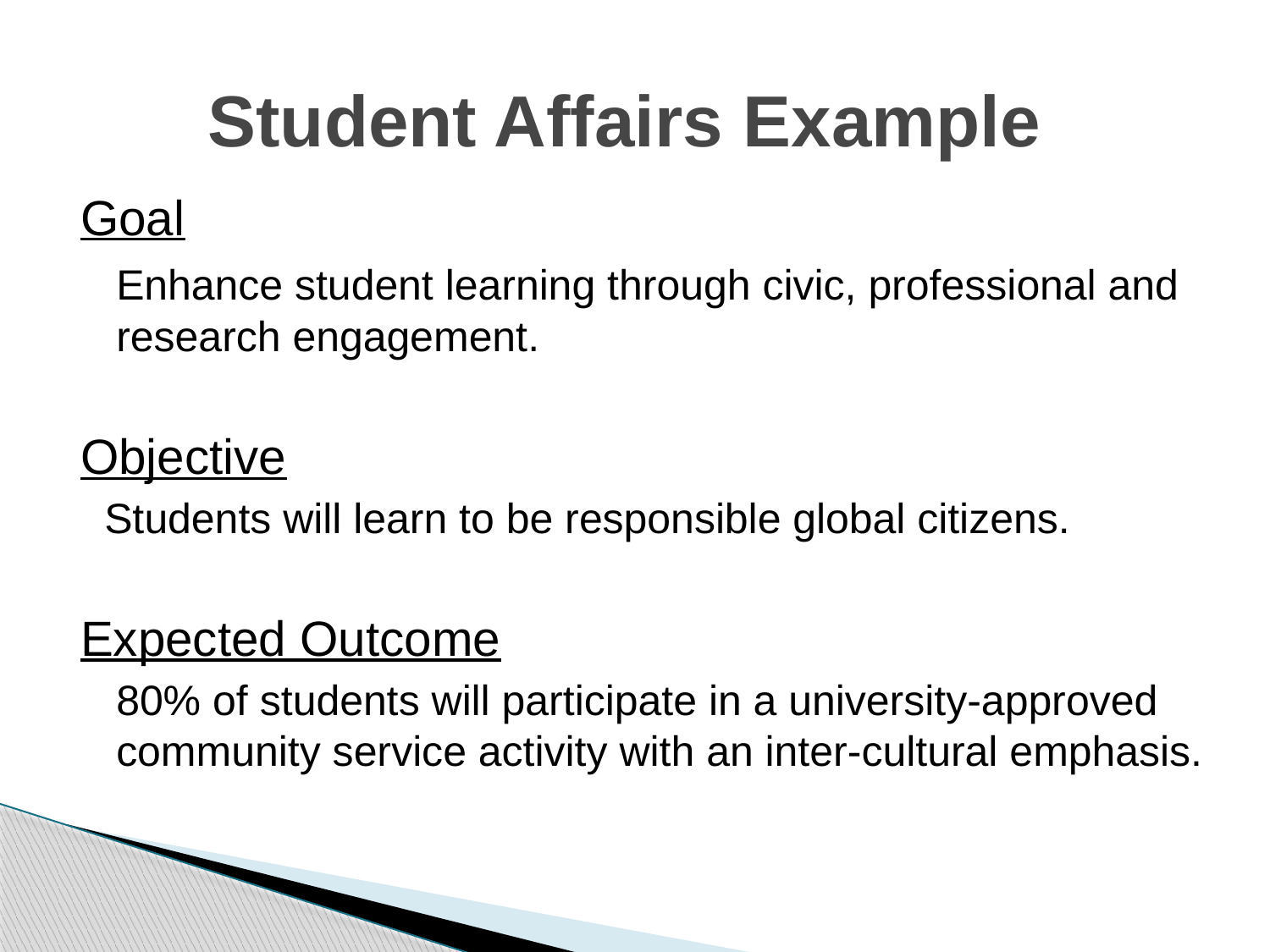

# Student Affairs Example
Goal
	Enhance student learning through civic, professional and research engagement.

Objective
  Students will learn to be responsible global citizens.

Expected Outcome
80% of students will participate in a university-approved community service activity with an inter-cultural emphasis.